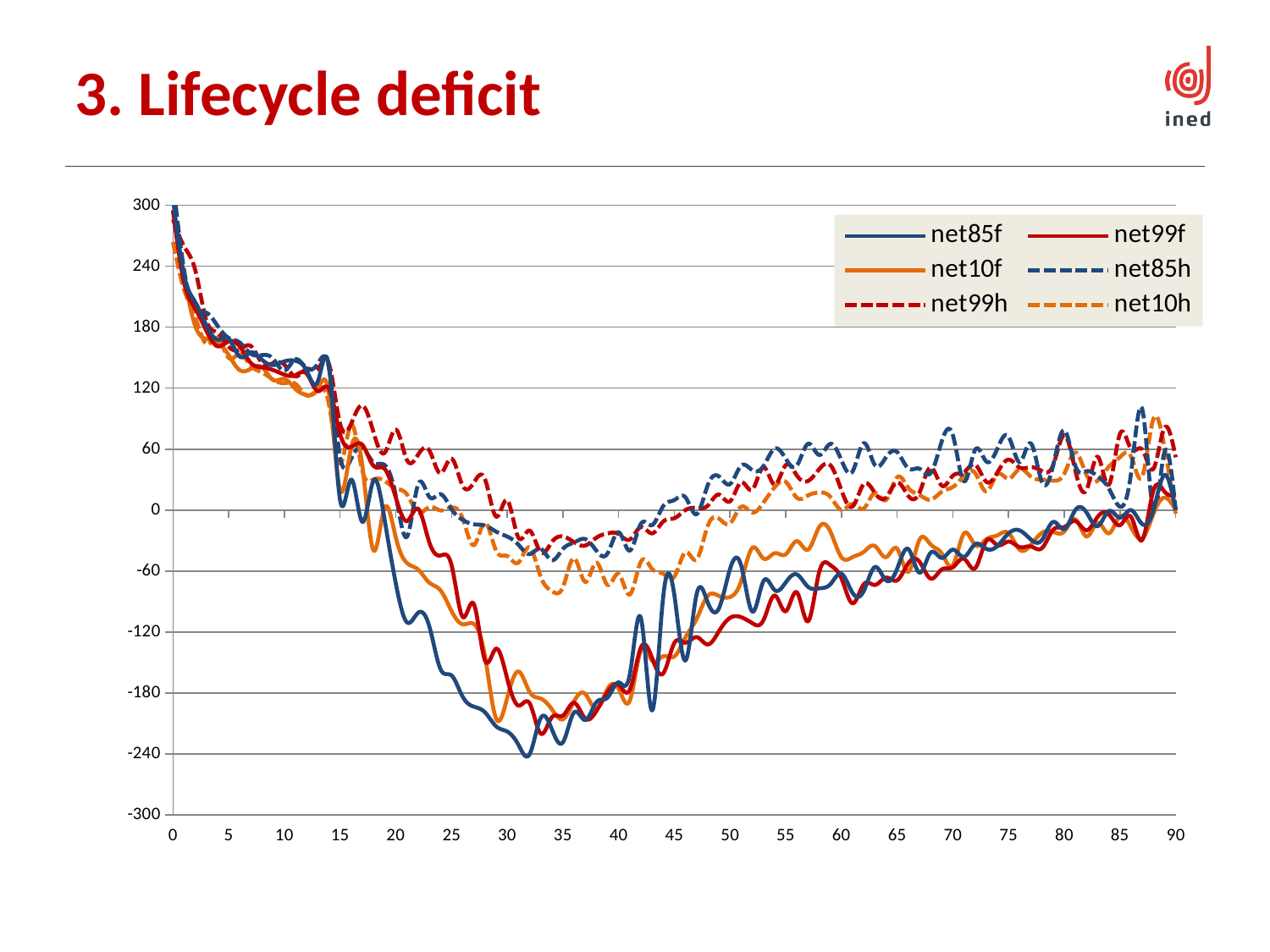

# 3. Lifecycle deficit

### Chart

| Category | net85f | net99f | net10f | net85h | net99h | net10h |
|---|---|---|---|---|---|---|